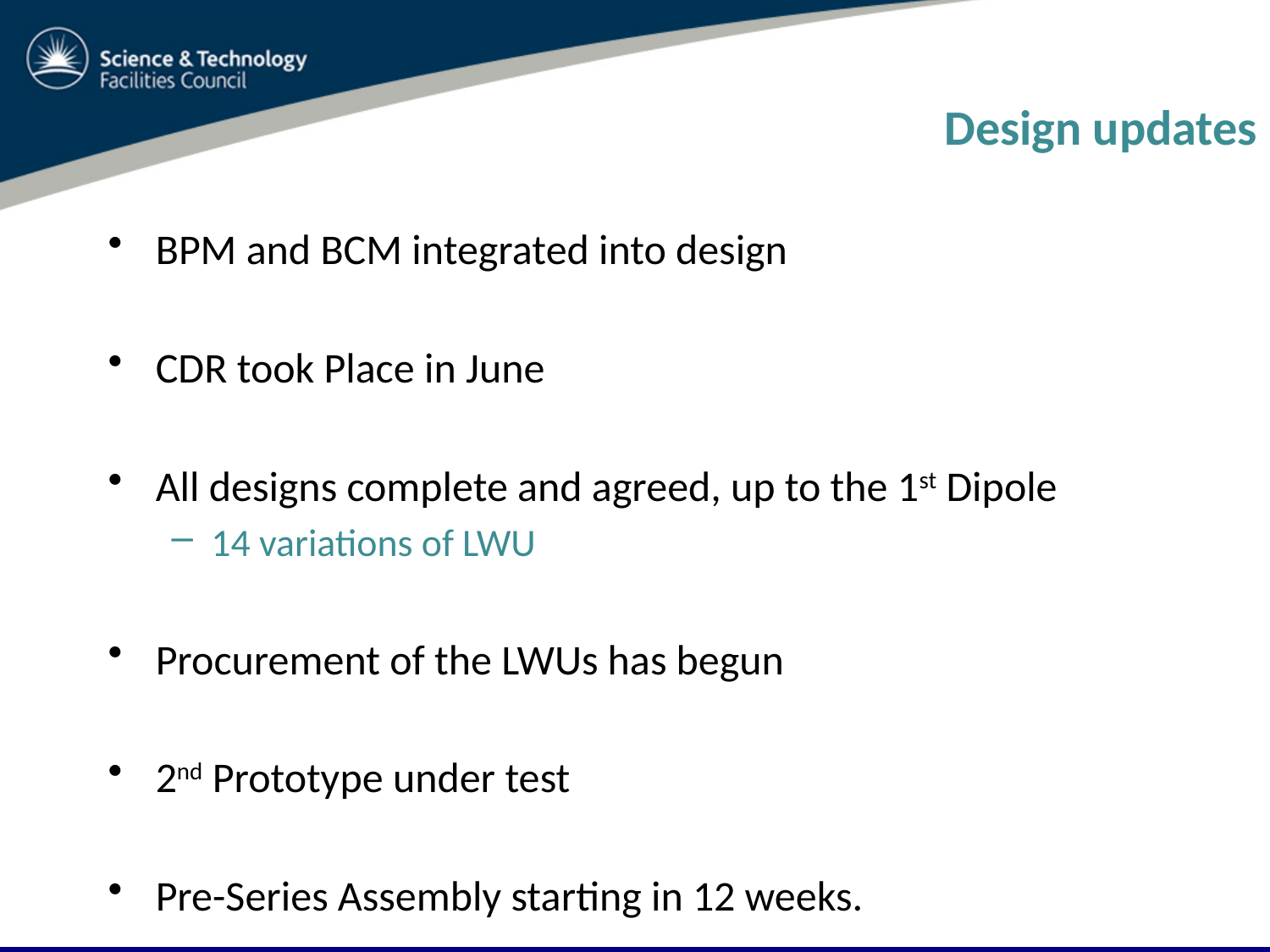

# Design updates
BPM and BCM integrated into design

CDR took Place in June

All designs complete and agreed, up to the 1st Dipole
14 variations of LWU

Procurement of the LWUs has begun

2nd Prototype under test

Pre-Series Assembly starting in 12 weeks.